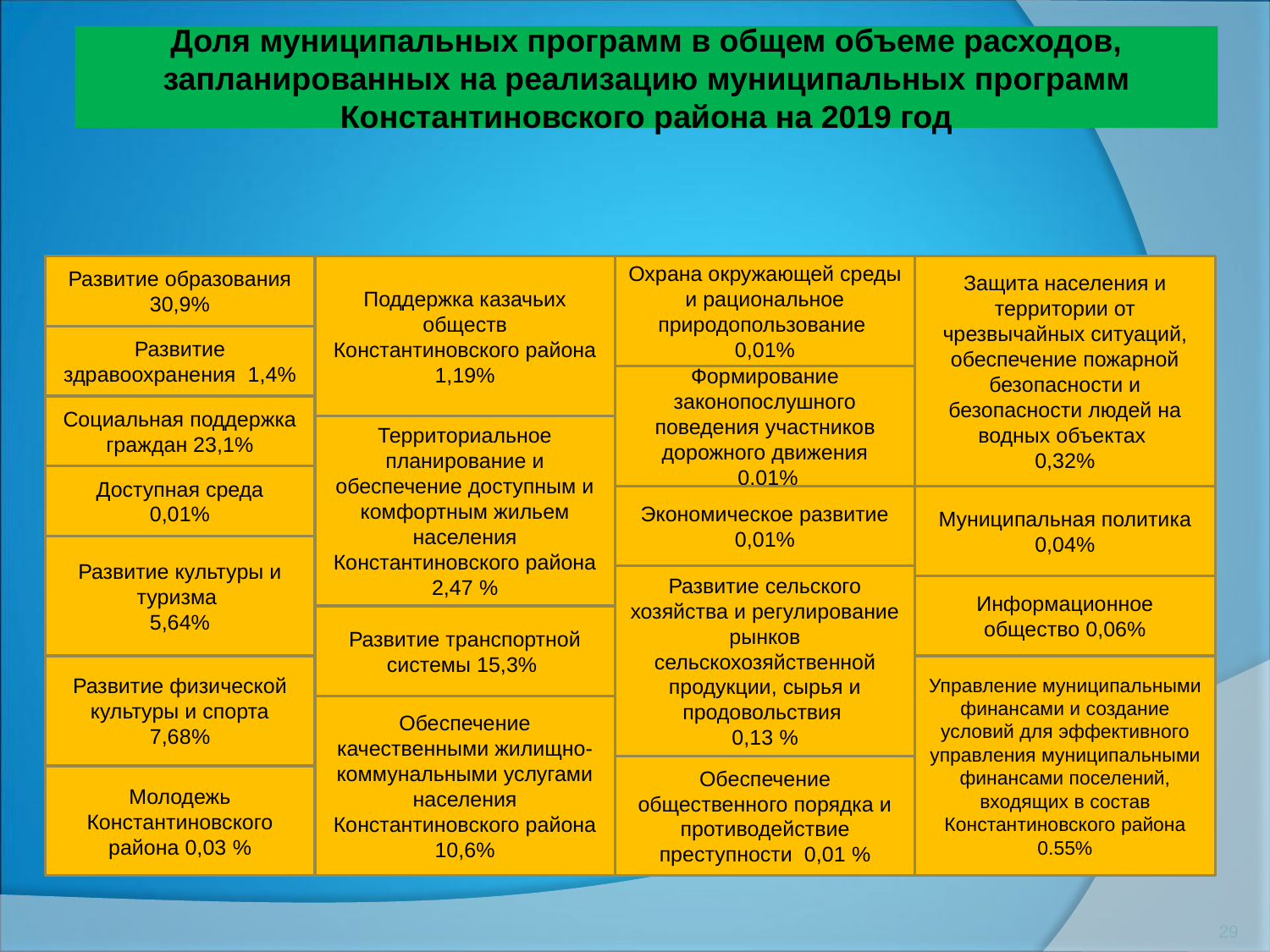

# Доля муниципальных программ в общем объеме расходов, запланированных на реализацию муниципальных программ Константиновского района на 2019 год
Развитие образования
30,9%
Поддержка казачьих обществ Константиновского района 1,19%
Охрана окружающей среды и рациональное природопользование
0,01%
Защита населения и территории от чрезвычайных ситуаций, обеспечение пожарной безопасности и безопасности людей на водных объектах
0,32%
Развитие здравоохранения  1,4%
Формирование законопослушного поведения участников дорожного движения
 0,01%
Социальная поддержка граждан 23,1%
Территориальное планирование и обеспечение доступным и комфортным жильем населения Константиновского района 2,47 %
Доступная среда
0,01%
Экономическое развитие 0,01%
Муниципальная политика 0,04%
Развитие культуры и туризма
5,64%
Развитие сельского хозяйства и регулирование рынков сельскохозяйственной продукции, сырья и продовольствия
0,13 %
Информационное общество 0,06%
Развитие транспортной системы 15,3%
Развитие физической культуры и спорта 7,68%
Управление муниципальными финансами и создание условий для эффективного управления муниципальными финансами поселений, входящих в состав Константиновского района 0.55%
Обеспечение качественными жилищно-коммунальными услугами населения Константиновского района 10,6%
Обеспечение общественного порядка и противодействие преступности  0,01 %
Молодежь Константиновского района 0,03 %
29